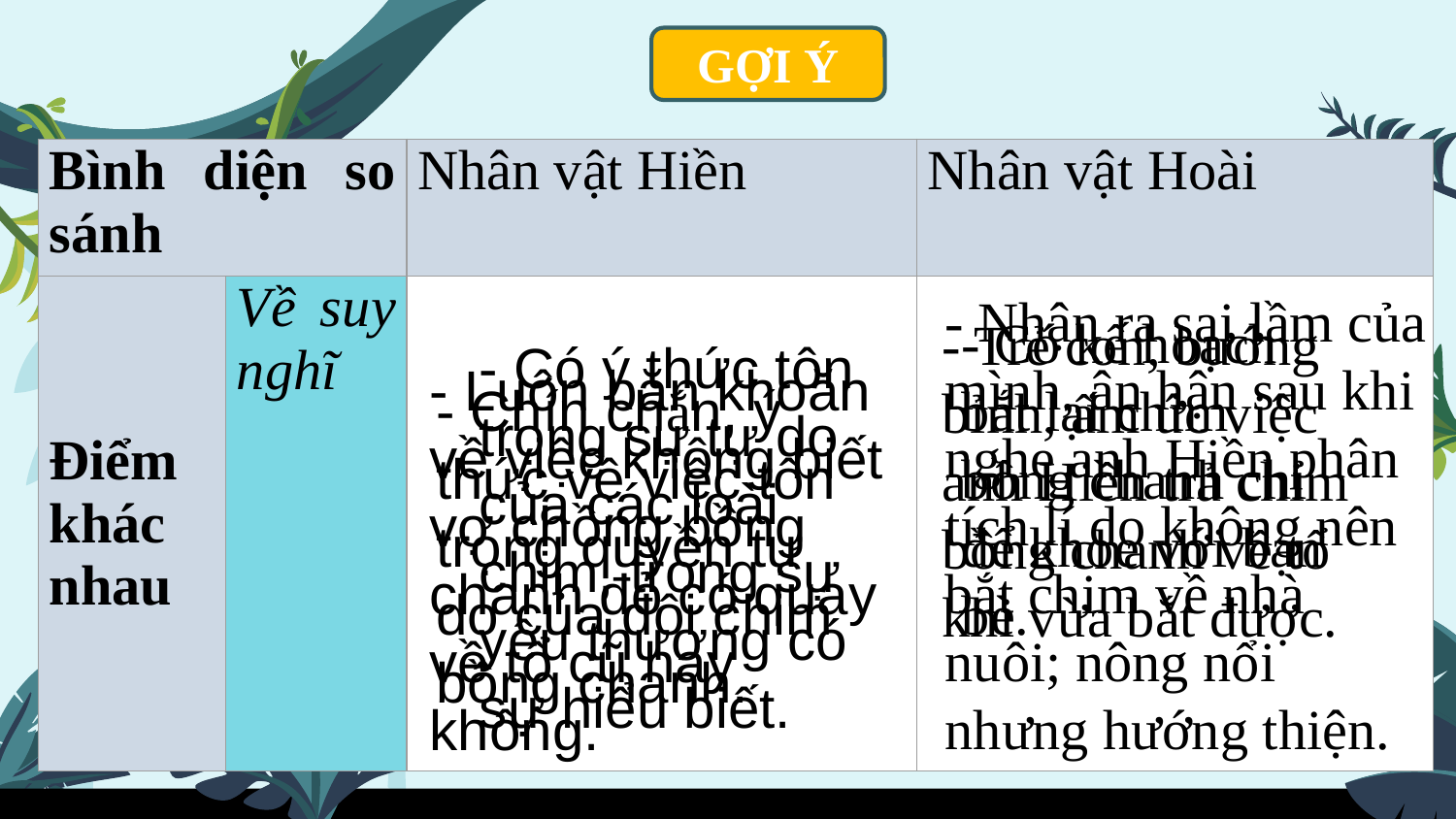

GỢI Ý

| Bình diện so sánh |  | Nhân vật Hiền | Nhân vật Hoài |
| --- | --- | --- | --- |
| Điểm khác nhau | Về suy nghĩ |  |  |
- Nhận ra sai lầm của mình, ân hận sau khi nghe anh Hiền phân tích lí do không nên bắt chim về nhà nuôi; nông nổi nhưng hướng thiện.
- Có kế hoạch bắt lại chim bồng chanh chỉ để khoe với bạn bè.
- Trẻ con, bướng bỉnh, ấm ức việc anh Hiền trả chim bồng chanh về tổ khi vừa bắt được.
- Có ý thức tôn trọng sự tự do của các loài chim, trong sự yêu thương có sự hiểu biết.
- Luôn băn khoăn về việc không biết vợ chồng bồng chanh đỏ có quay về tổ cũ hay không.
- Chín chắn, ý thức về việc tôn trọng quyền tự do của đôi chim bồng chanh.